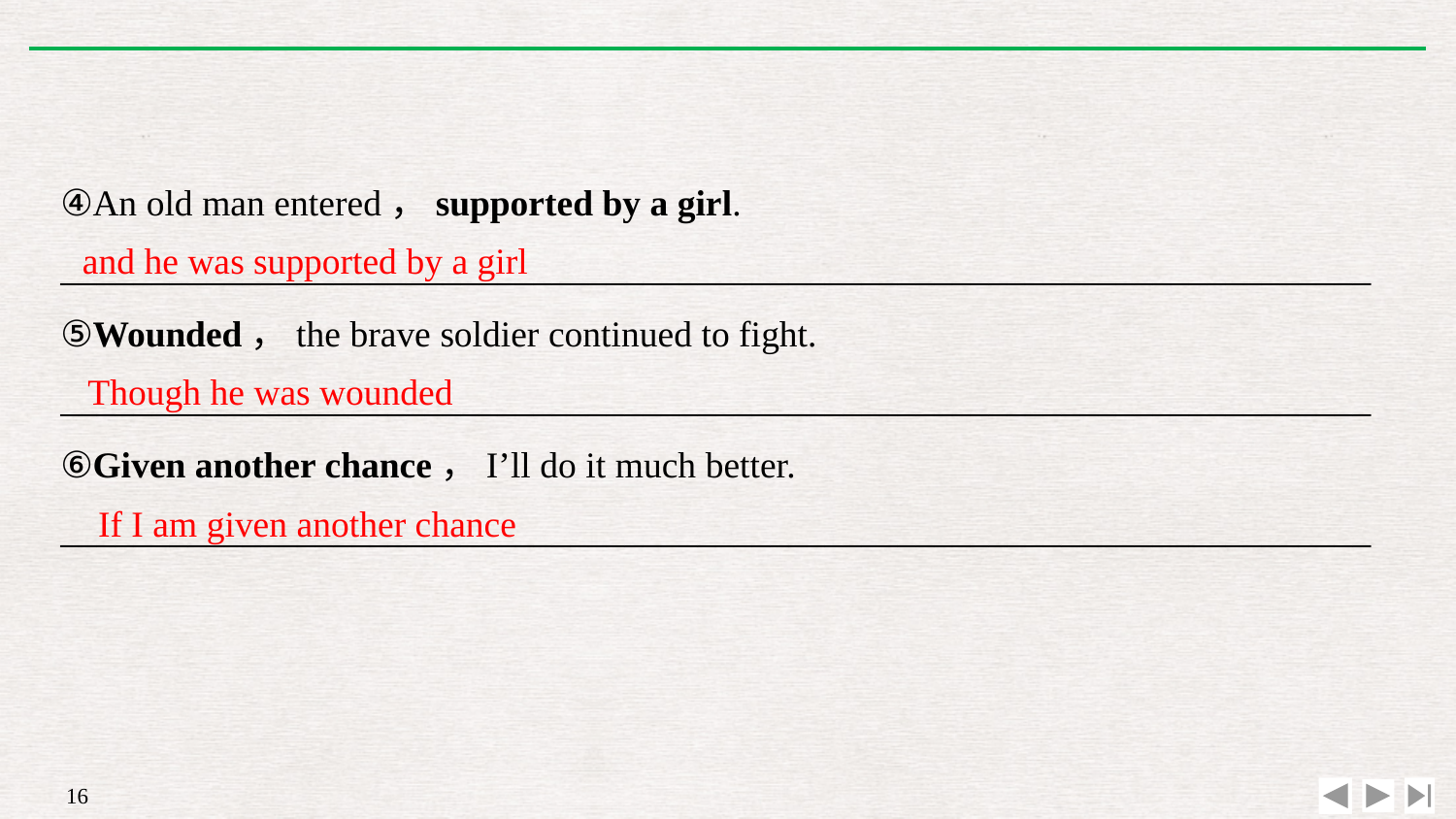

④An old man entered，supported by a girl.
________________________________________________________________________
⑤Wounded，the brave soldier continued to fight.
________________________________________________________________________
⑥Given another chance，I’ll do it much better.
________________________________________________________________________
and he was supported by a girl
Though he was wounded
If I am given another chance